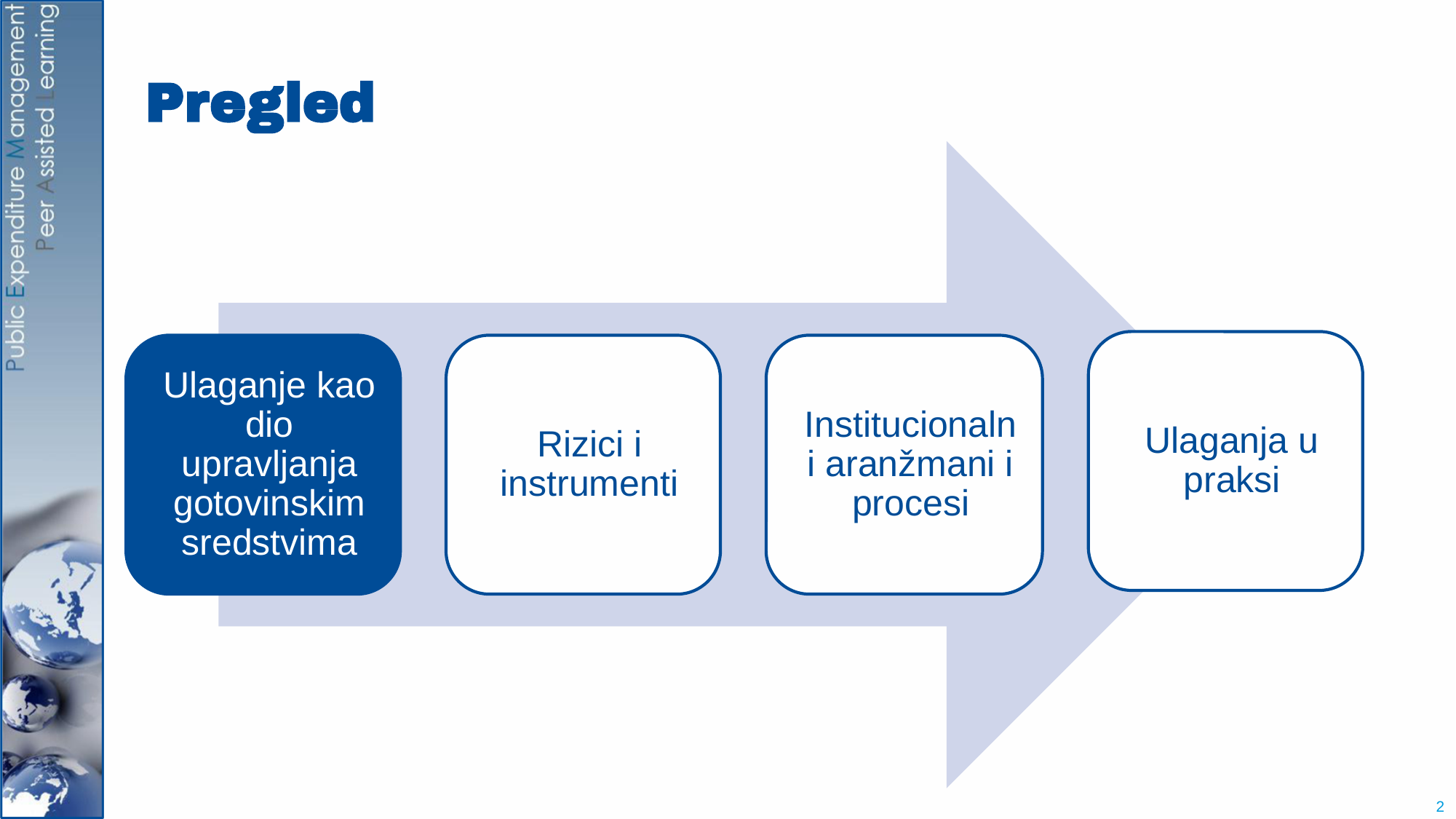

# Pregled
Ulaganje kao dio upravljanja gotovinskim sredstvima
Rizici i instrumenti
Institucionalni aranžmani i procesi
Ulaganja u praksi